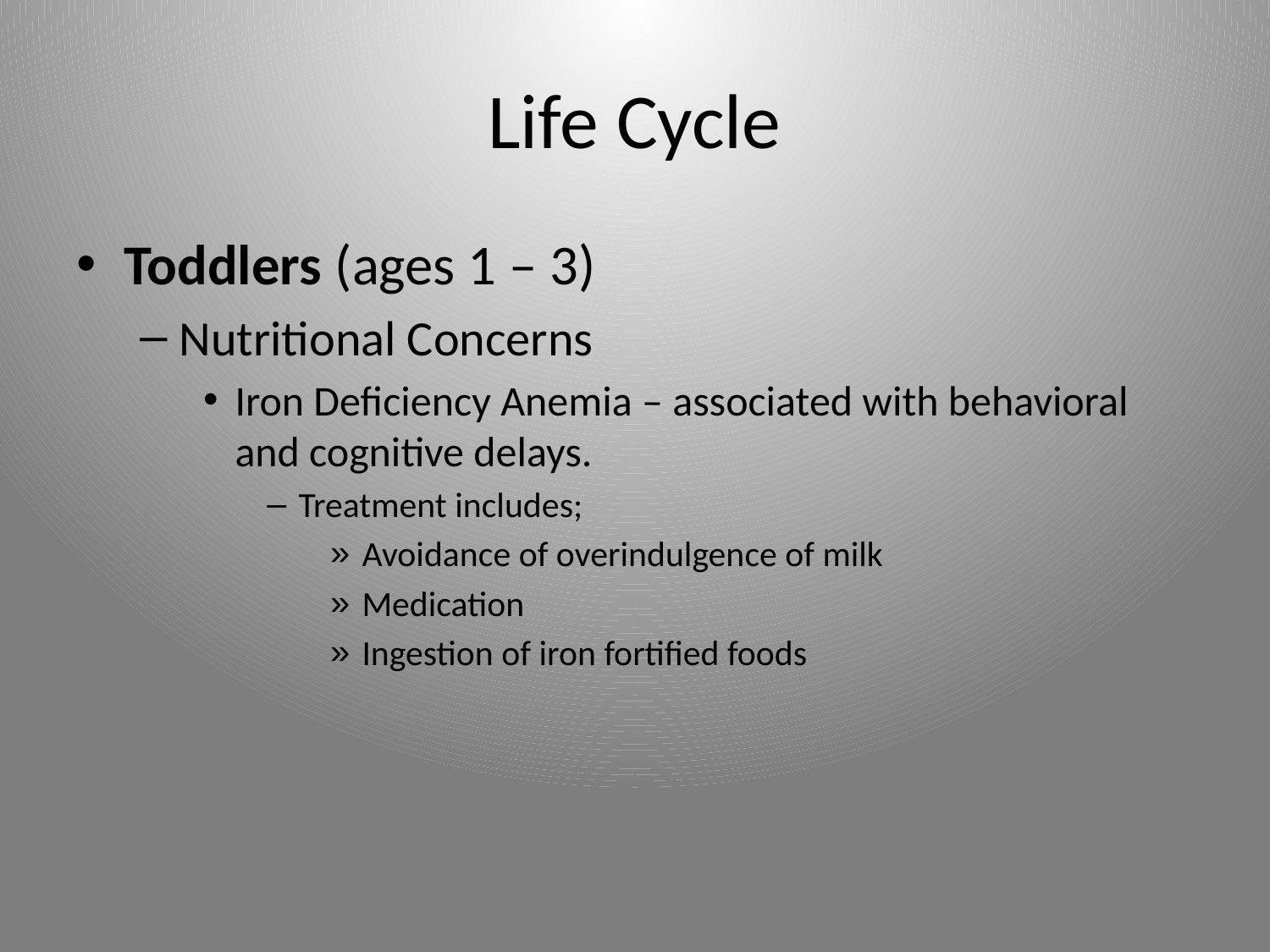

# Life Cycle
Toddlers (ages 1 – 3)
Nutritional Concerns
Iron Deficiency Anemia – associated with behavioral and cognitive delays.
Treatment includes;
Avoidance of overindulgence of milk
Medication
Ingestion of iron fortified foods